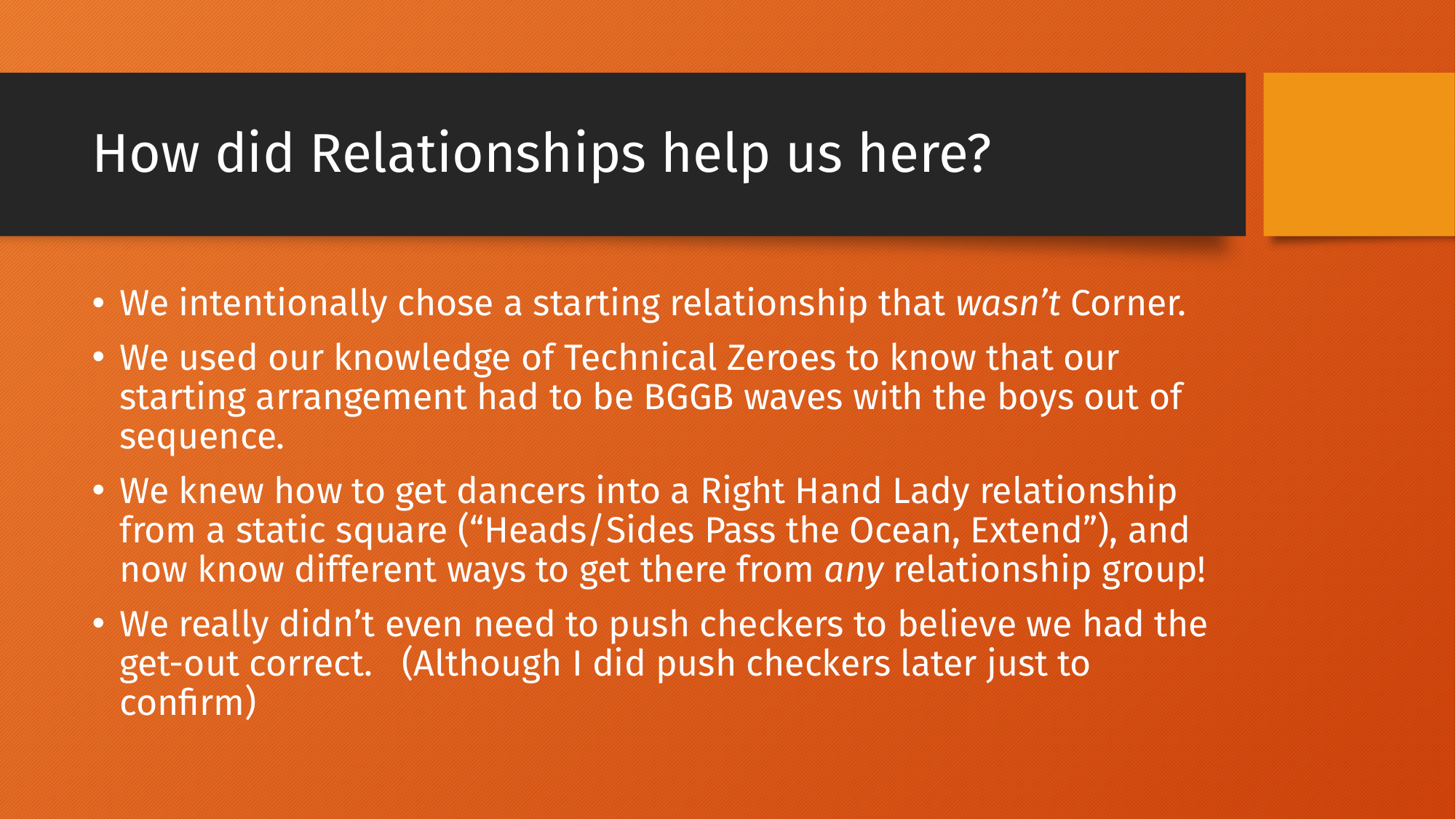

# How did Relationships help us here?
We intentionally chose a starting relationship that wasn’t Corner.
We used our knowledge of Technical Zeroes to know that our starting arrangement had to be BGGB waves with the boys out of sequence.
We knew how to get dancers into a Right Hand Lady relationship from a static square (“Heads/Sides Pass the Ocean, Extend”), and now know different ways to get there from any relationship group!
We really didn’t even need to push checkers to believe we had the get-out correct.   (Although I did push checkers later just to confirm)